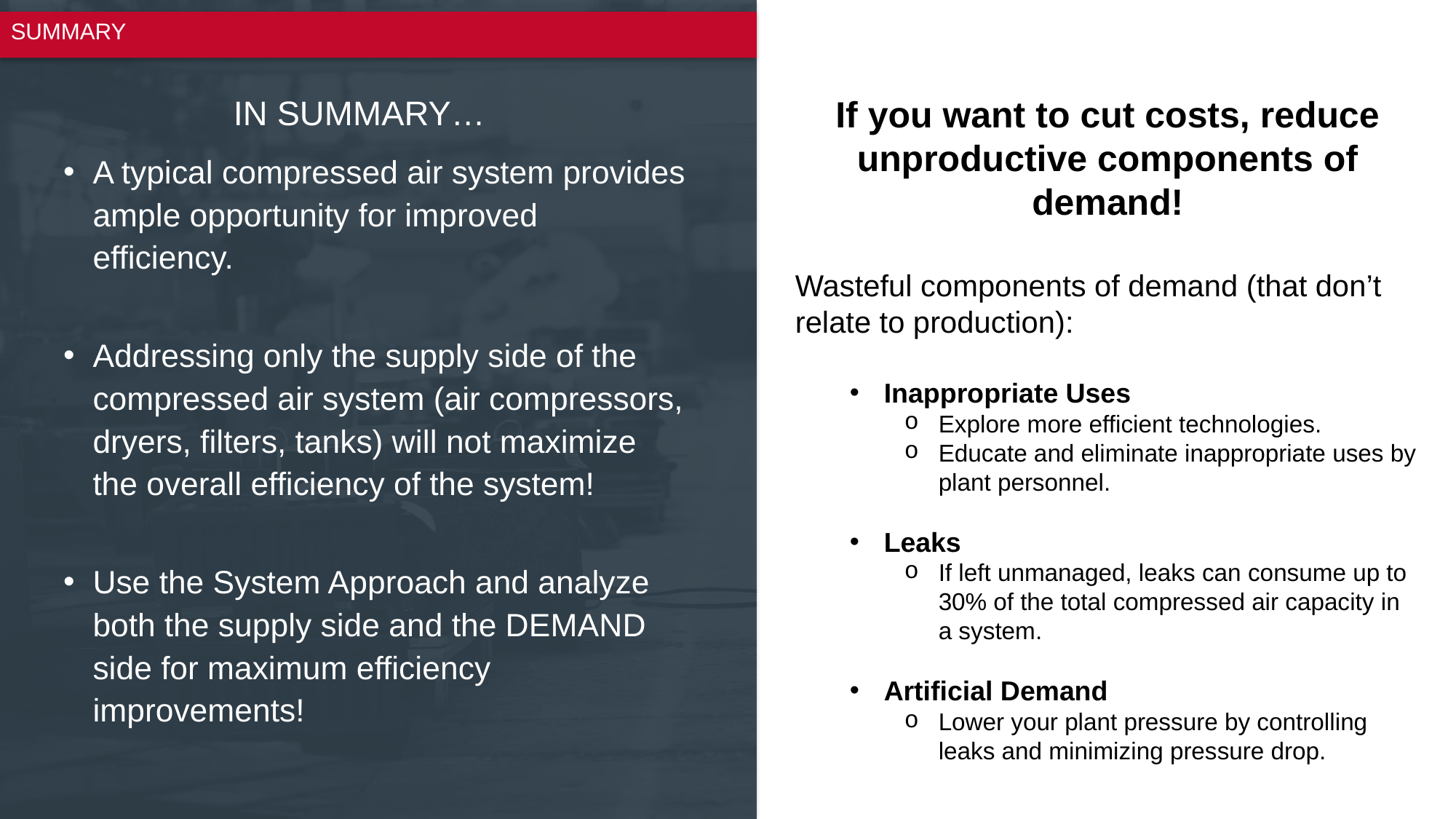

# summary
IN SUMMARY…
If you want to cut costs, reduce unproductive components of demand!

Wasteful components of demand (that don’t relate to production):

Inappropriate Uses
Explore more efficient technologies.
Educate and eliminate inappropriate uses by plant personnel.

Leaks
If left unmanaged, leaks can consume up to 30% of the total compressed air capacity in a system.

Artificial Demand
Lower your plant pressure by controlling leaks and minimizing pressure drop.

A typical compressed air system provides ample opportunity for improved efficiency.

Addressing only the supply side of the compressed air system (air compressors, dryers, filters, tanks) will not maximize the overall efficiency of the system!

Use the System Approach and analyze both the supply side and the DEMAND side for maximum efficiency improvements!